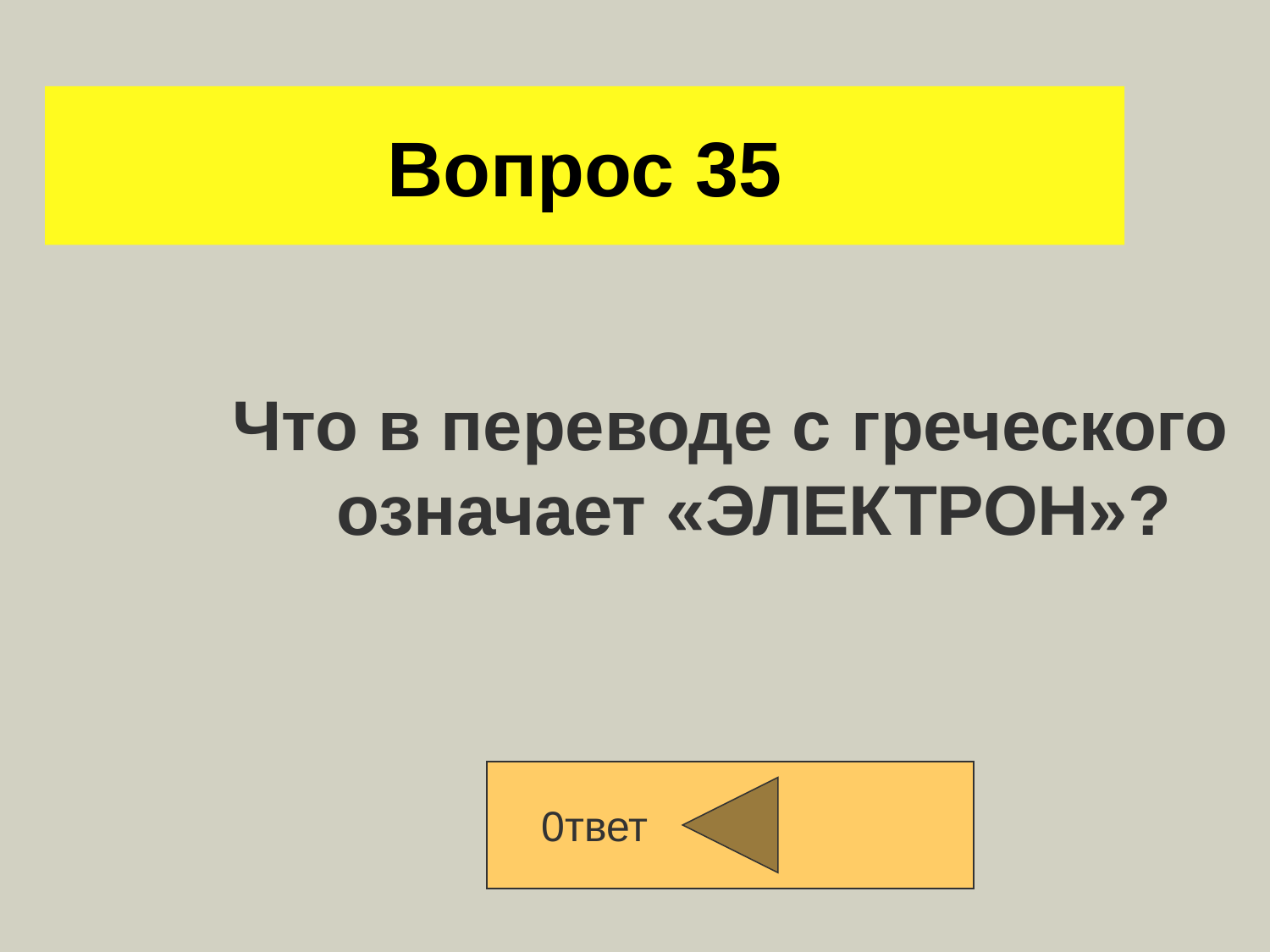

# Вопрос 35

Что в переводе с греческого означает «ЭЛЕКТРОН»?

0твет